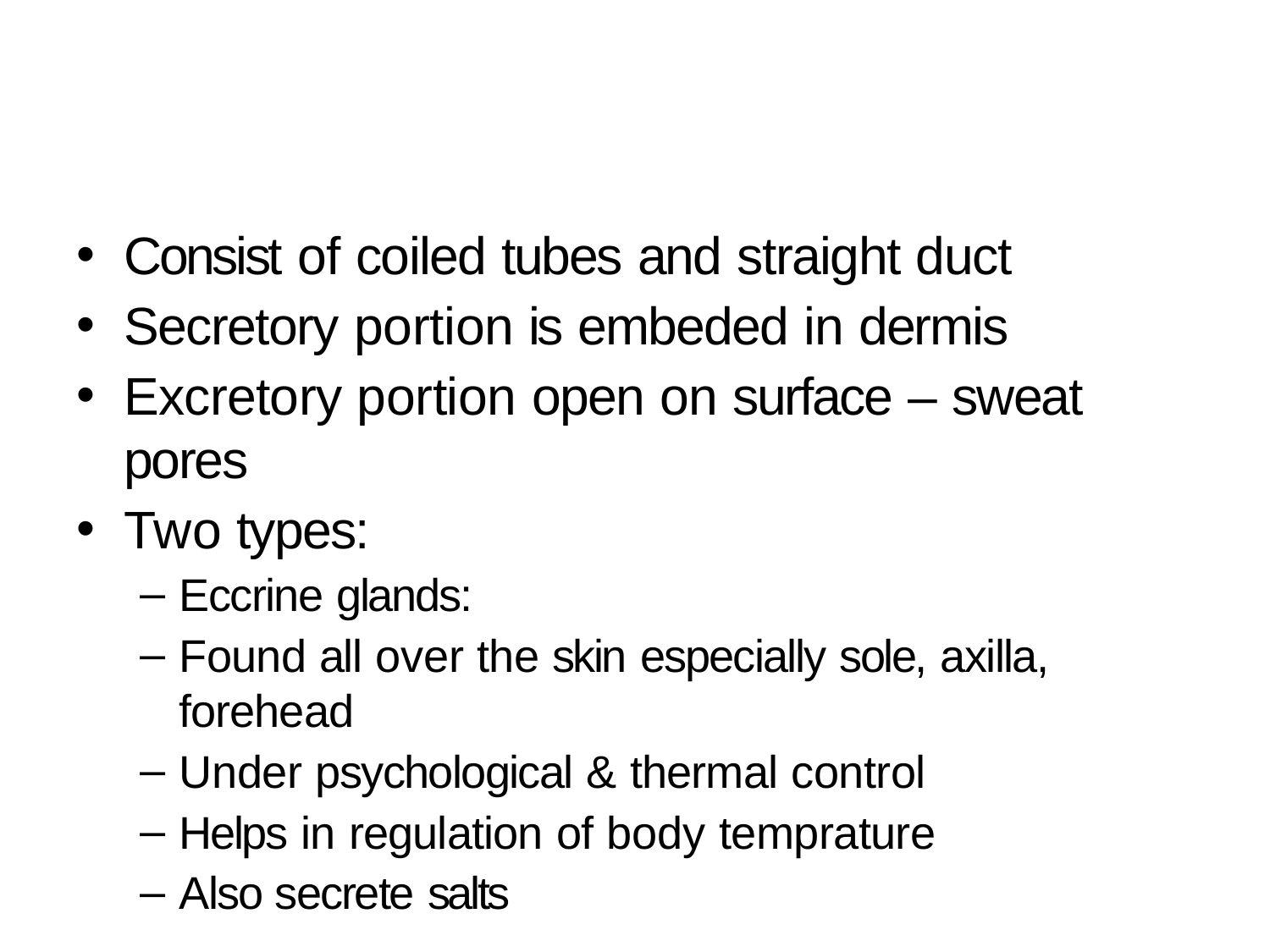

Consist of coiled tubes and straight duct
Secretory portion is embeded in dermis
Excretory portion open on surface – sweat pores
Two types:
Eccrine glands:
Found all over the skin especially sole, axilla, forehead
Under psychological & thermal control
Helps in regulation of body temprature
Also secrete salts